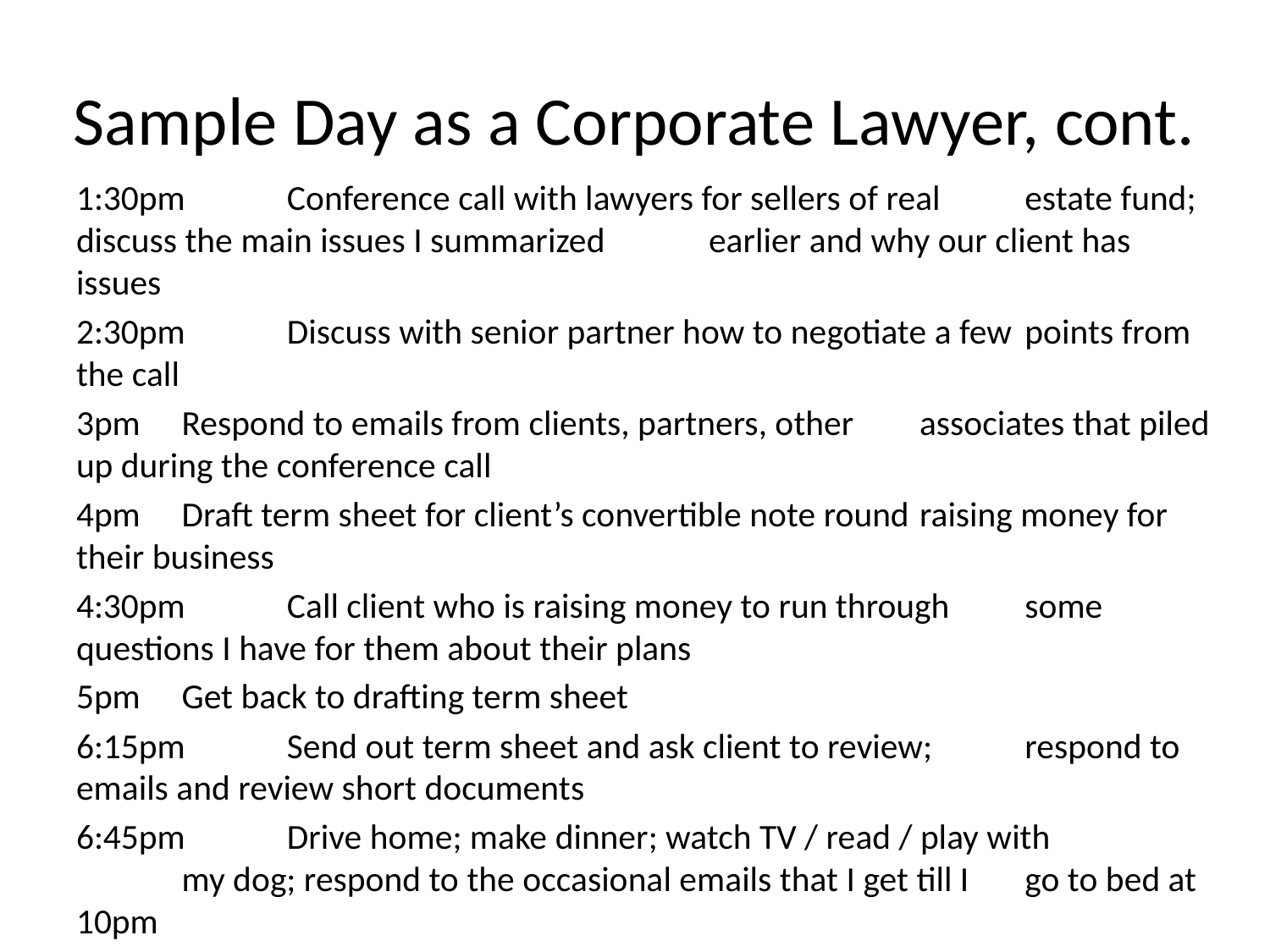

# Sample Day as a Corporate Lawyer, cont.
1:30pm 	Conference call with lawyers for sellers of real 			estate fund; discuss the main issues I summarized 		earlier and why our client has issues
2:30pm		Discuss with senior partner how to negotiate a few 		points from the call
3pm 		Respond to emails from clients, partners, other 			associates that piled up during the conference call
4pm		Draft term sheet for client’s convertible note round 		raising money for their business
4:30pm		Call client who is raising money to run through 			some questions I have for them about their plans
5pm		Get back to drafting term sheet
6:15pm		Send out term sheet and ask client to review; 			respond to emails and review short documents
6:45pm		Drive home; make dinner; watch TV / read / play with 		my dog; respond to the occasional emails that I get till I 		go to bed at 10pm